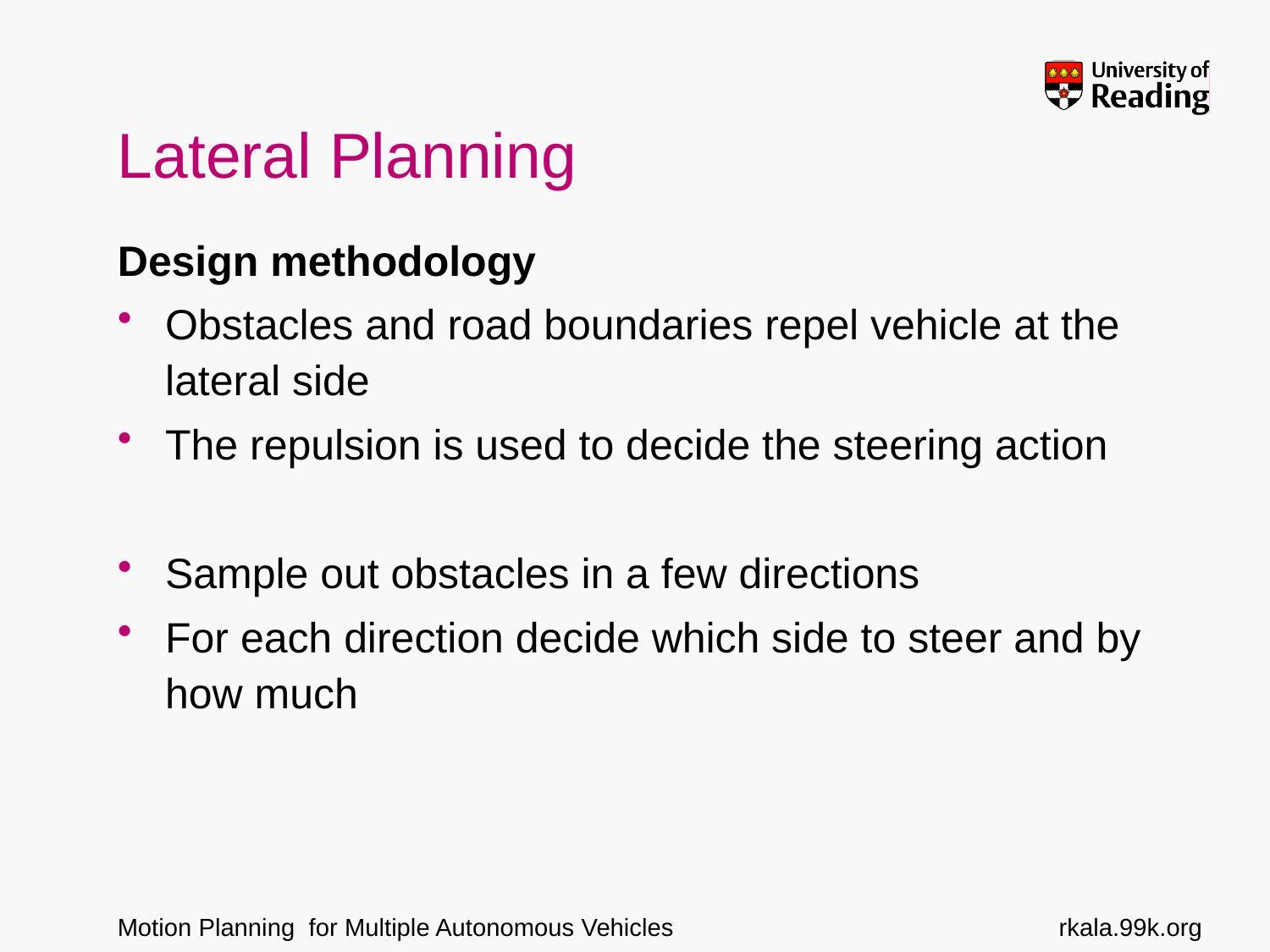

# Lateral Planning
Design methodology
Obstacles and road boundaries repel vehicle at the lateral side
The repulsion is used to decide the steering action

Sample out obstacles in a few directions
For each direction decide which side to steer and by how much
rkala.99k.org